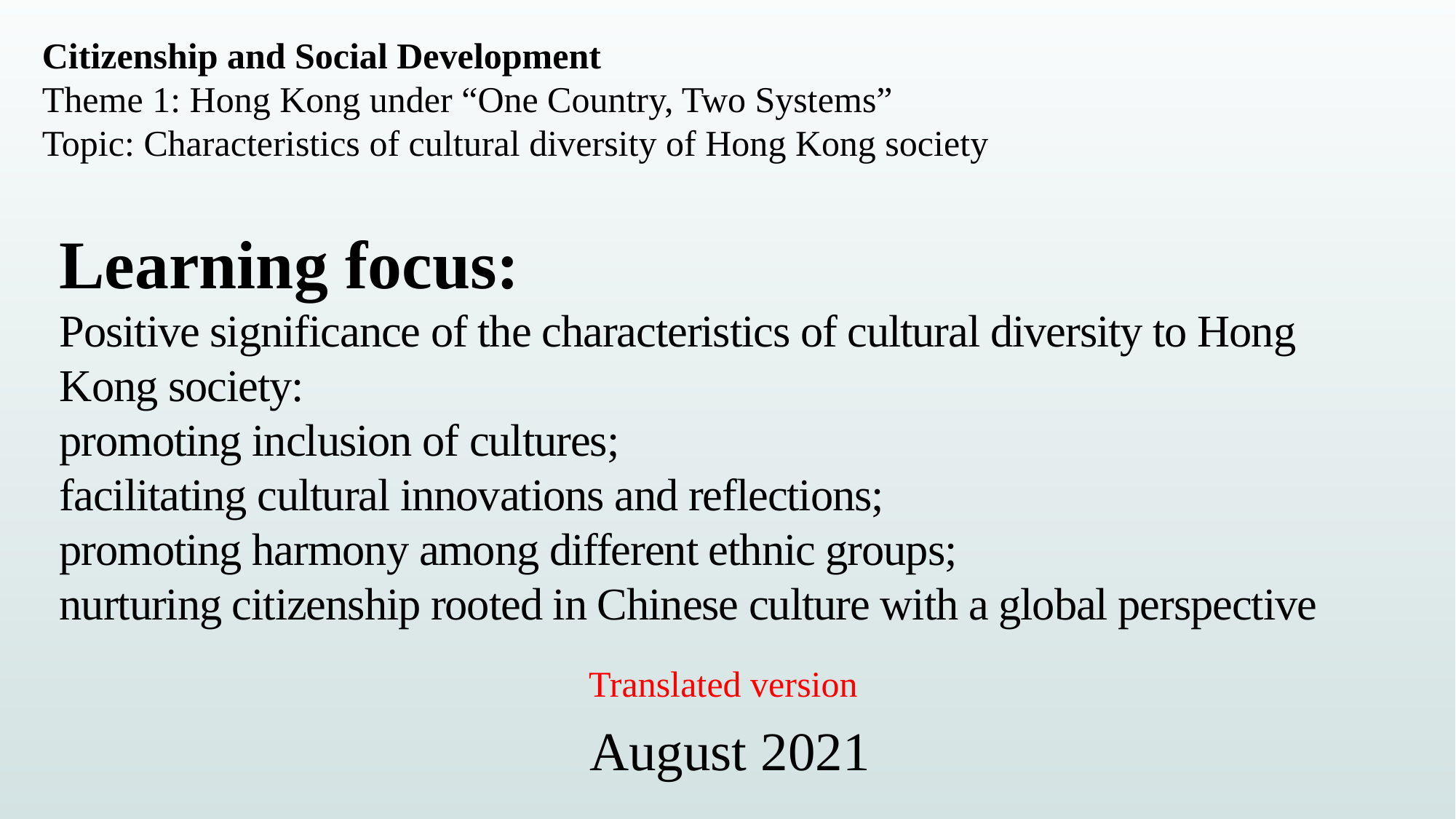

Citizenship and Social Development
Theme 1: Hong Kong under “One Country, Two Systems”
Topic: Characteristics of cultural diversity of Hong Kong society
Learning focus:
Positive significance of the characteristics of cultural diversity to Hong Kong society:
promoting inclusion of cultures;
facilitating cultural innovations and reflections;
promoting harmony among different ethnic groups;
nurturing citizenship rooted in Chinese culture with a global perspective
Translated version
August 2021